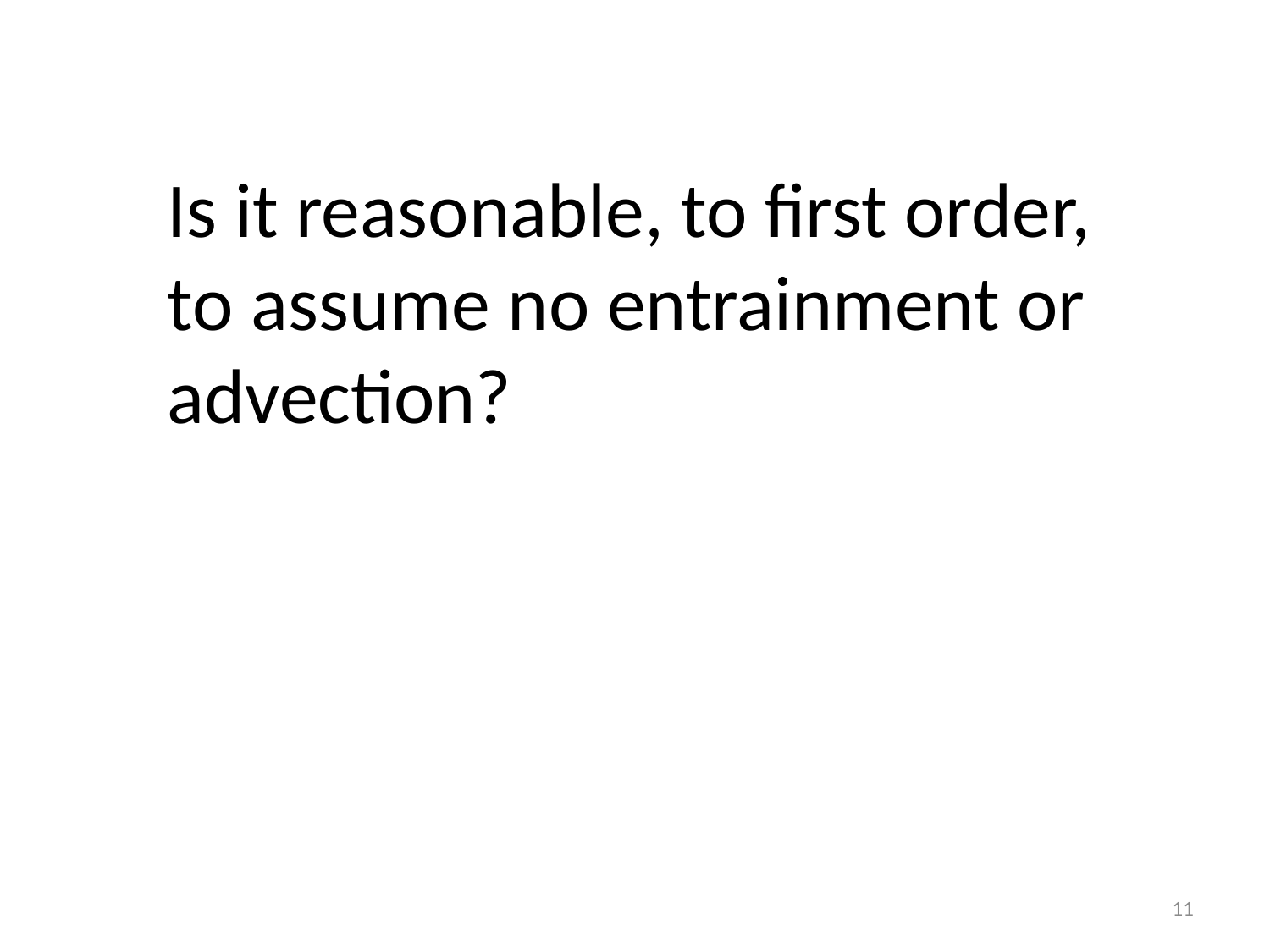

Is it reasonable, to first order, to assume no entrainment or advection?
11